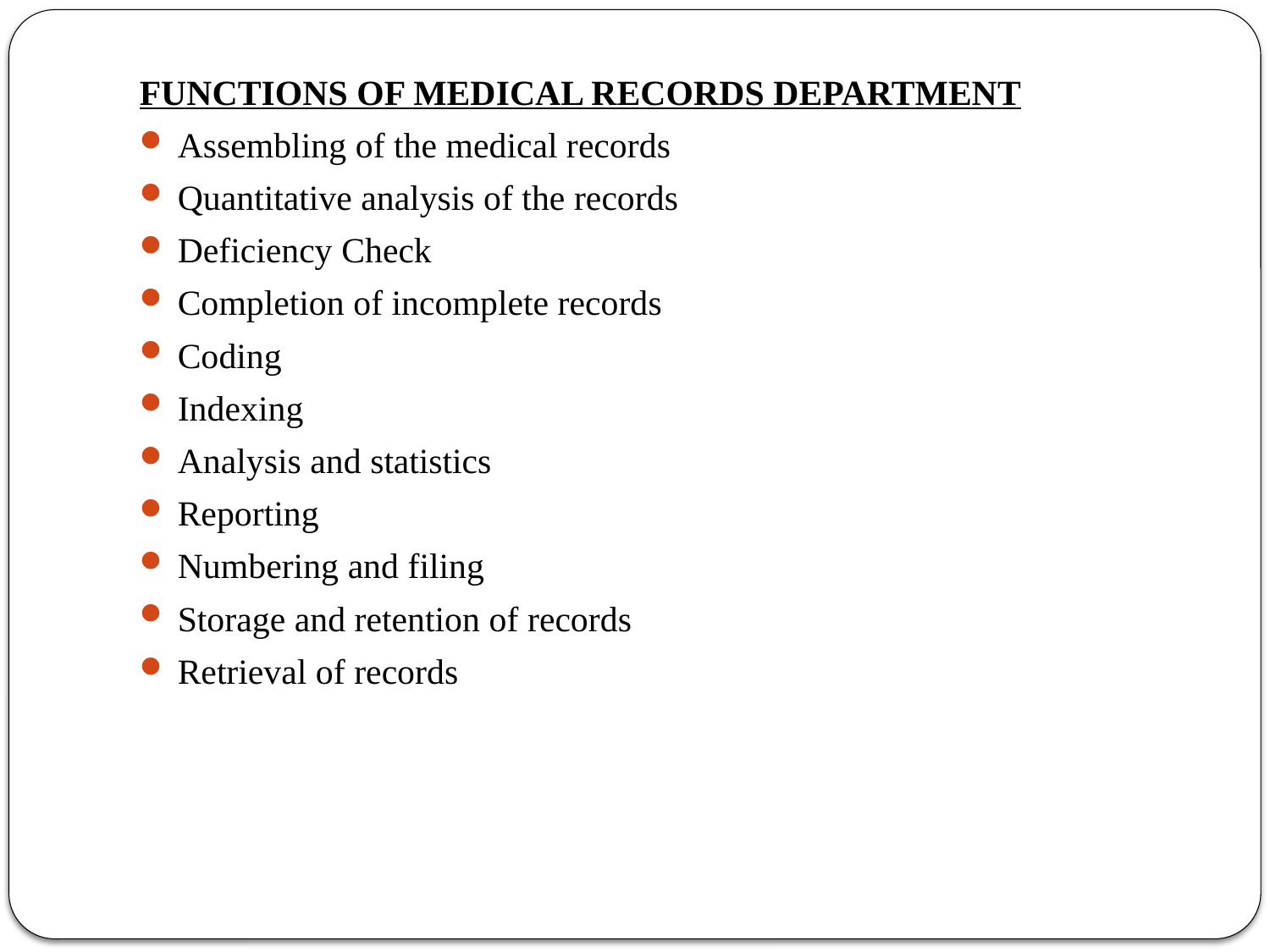

FUNCTIONS OF MEDICAL RECORDS DEPARTMENT
Assembling of the medical records
Quantitative analysis of the records
Deficiency Check
Completion of incomplete records
Coding
Indexing
Analysis and statistics
Reporting
Numbering and filing
Storage and retention of records
Retrieval of records